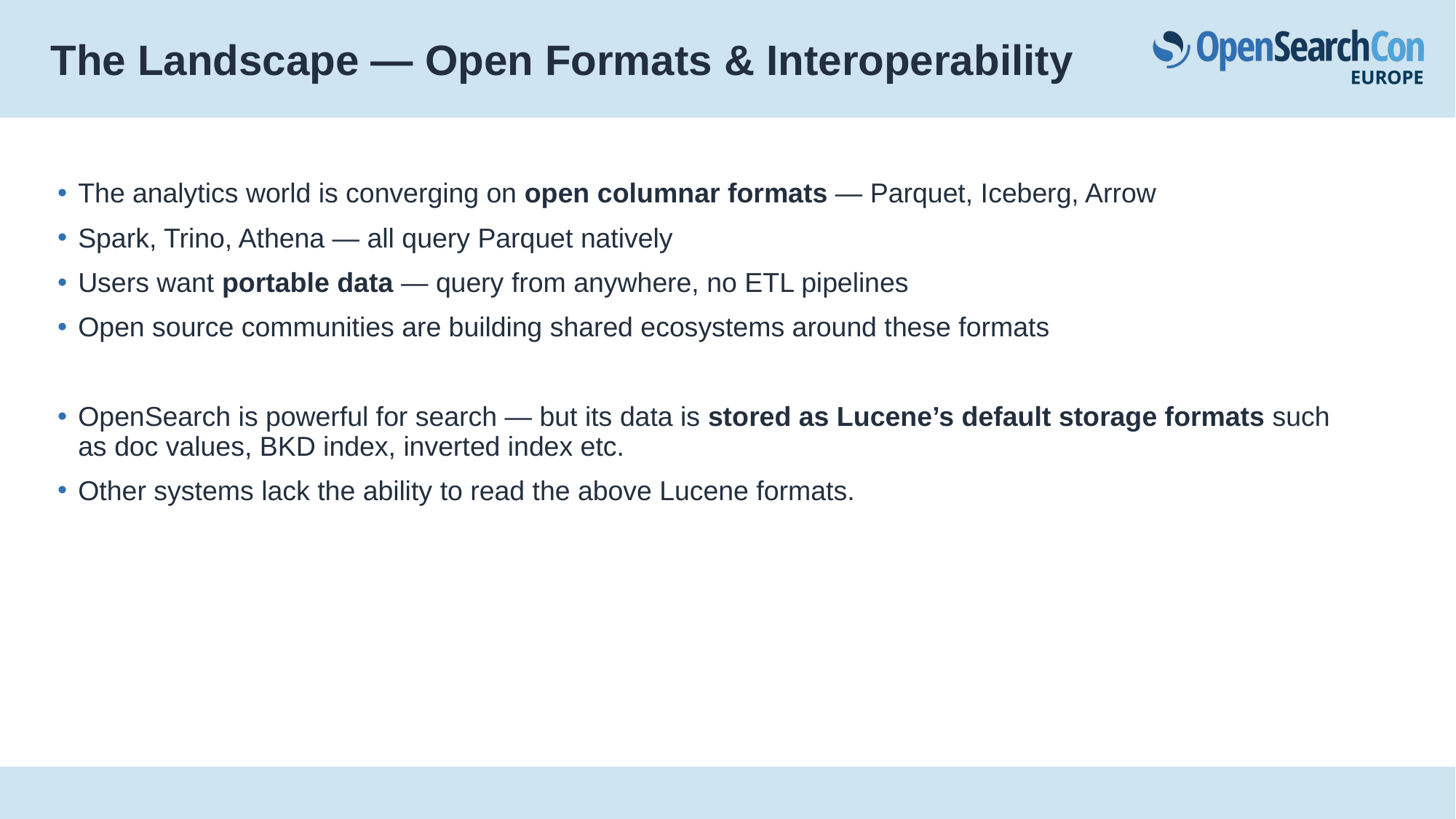

# The Landscape — Open Formats & Interoperability
The analytics world is converging on open columnar formats — Parquet, Iceberg, Arrow
Spark, Trino, Athena — all query Parquet natively
Users want portable data — query from anywhere, no ETL pipelines
Open source communities are building shared ecosystems around these formats

OpenSearch is powerful for search — but its data is stored as Lucene’s default storage formats such as doc values, BKD index, inverted index etc.
Other systems lack the ability to read the above Lucene formats.